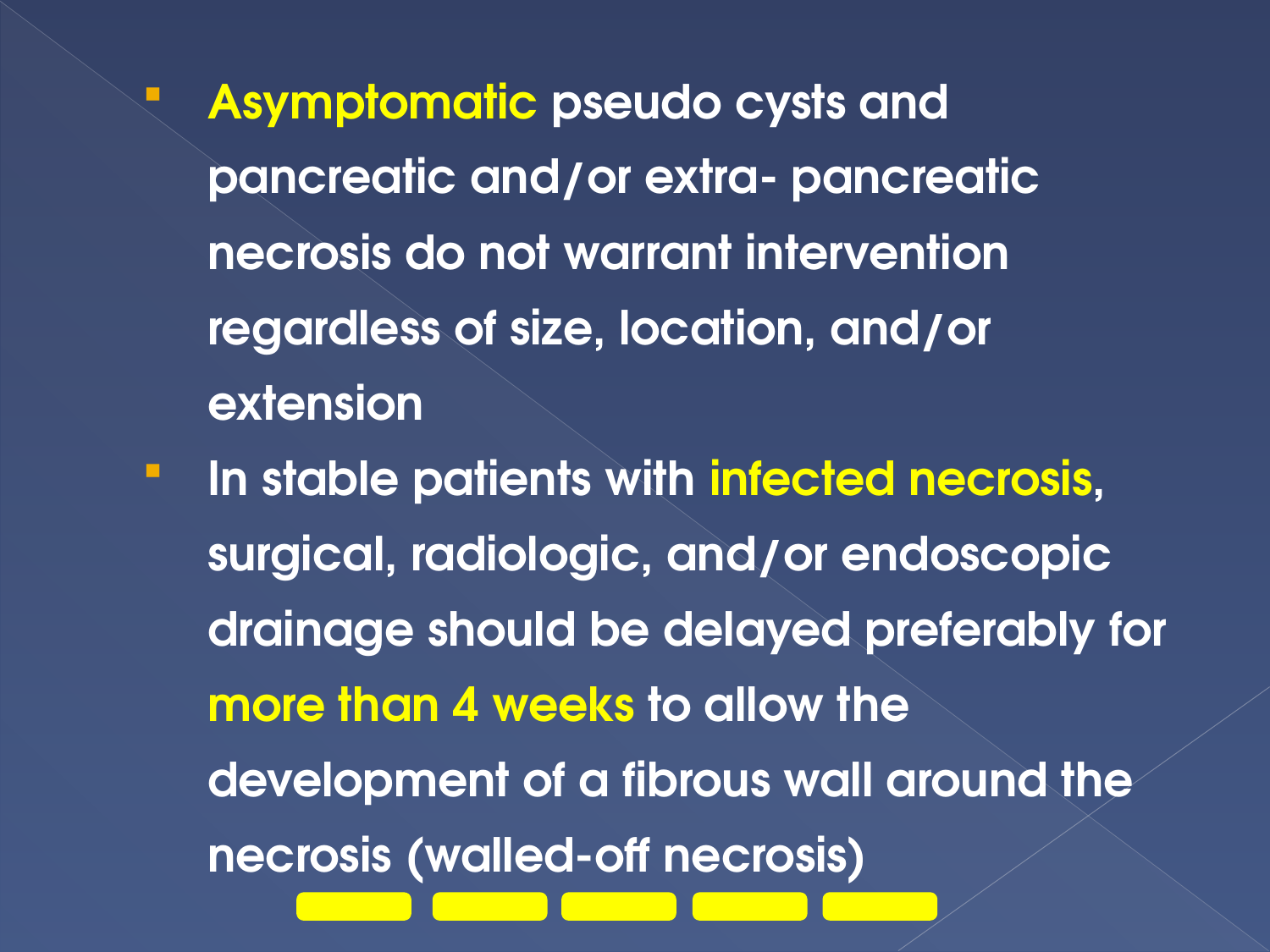

Asymptomatic pseudo cysts and pancreatic and/or extra- pancreatic necrosis do not warrant intervention regardless of size, location, and/or extension
In stable patients with infected necrosis, surgical, radiologic, and/or endoscopic drainage should be delayed preferably for more than 4 weeks to allow the development of a fibrous wall around the necrosis (walled-off necrosis)